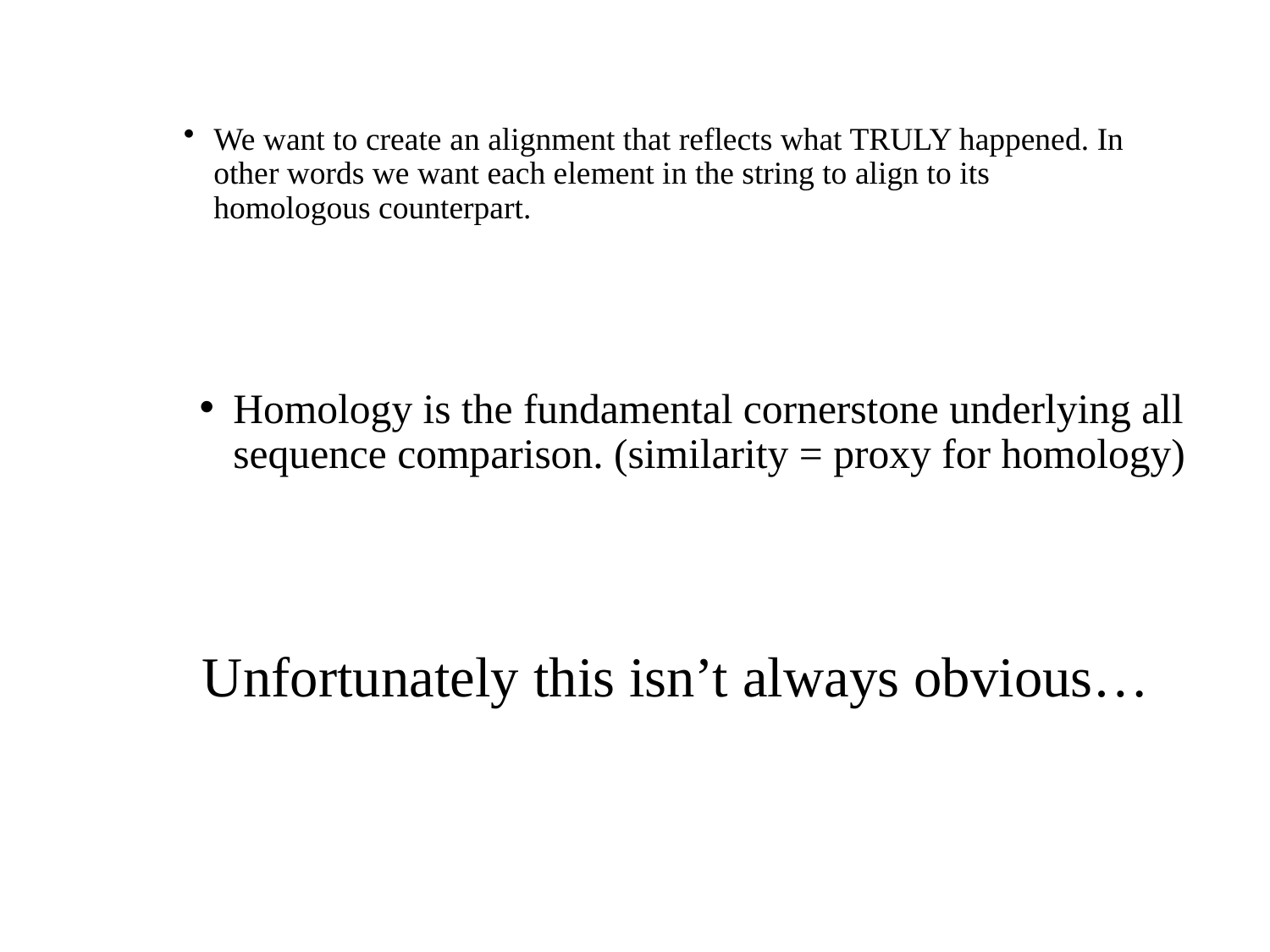

We want to create an alignment that reflects what TRULY happened. In other words we want each element in the string to align to its homologous counterpart.

Homology is the fundamental cornerstone underlying all sequence comparison. (similarity = proxy for homology)
Unfortunately this isn’t always obvious…